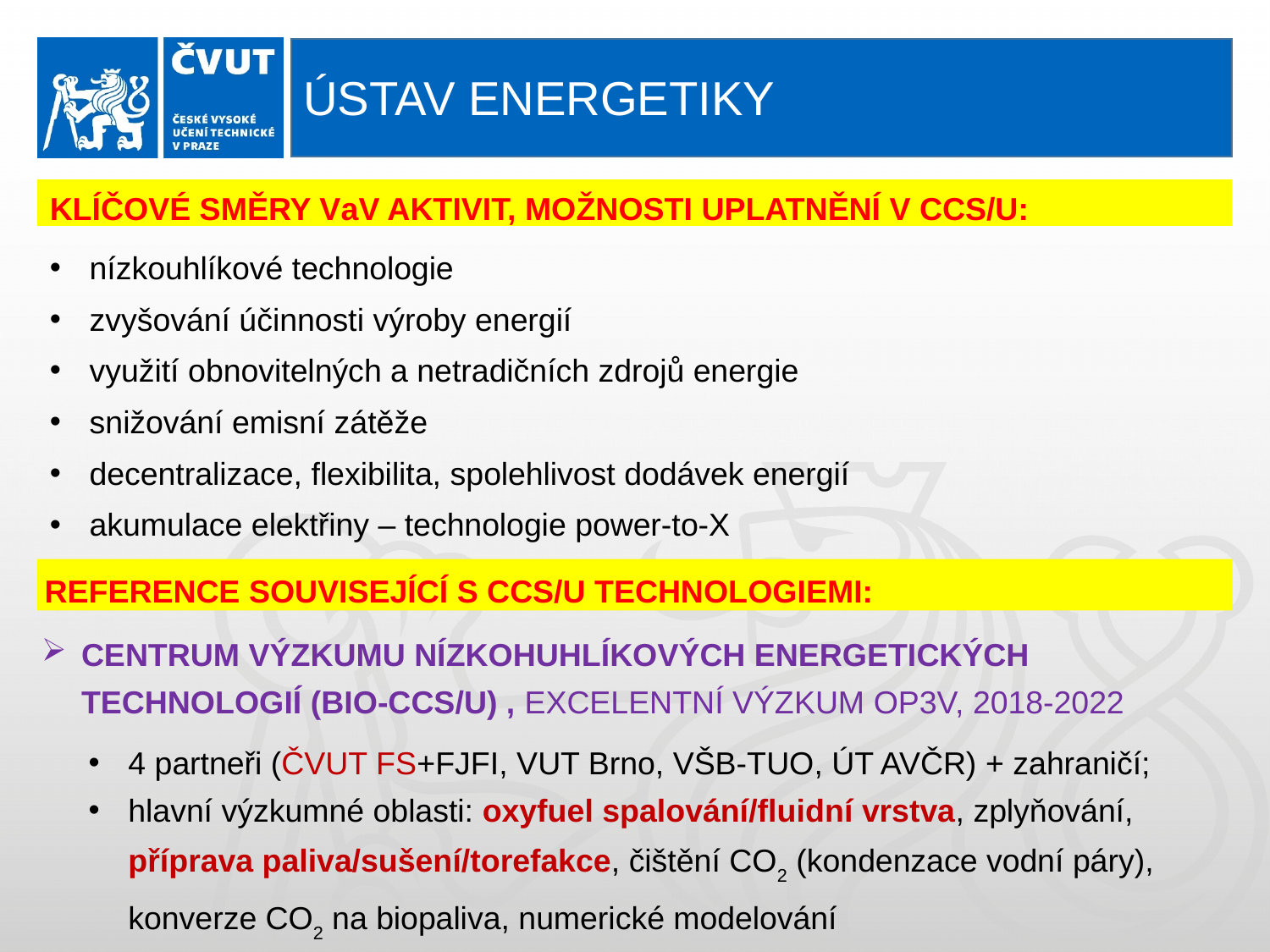

ÚSTAV ENERGETIKY
KLÍČOVÉ SMĚRY VaV aktivit, možnosti uplatnění v CCS/U:

nízkouhlíkové technologie
zvyšování účinnosti výroby energií
využití obnovitelných a netradičních zdrojů energie
snižování emisní zátěže
decentralizace, flexibilita, spolehlivost dodávek energií
akumulace elektřiny – technologie power-to-X
reference SOUVISEJÍCÍ S CCS/U TECHNOLOGIEMI:

CENTRUM VÝZKUMU NÍZKOHUHLÍKOVÝCH ENERGETICKÝCH TECHNOLOGIÍ (Bio-CCS/U) , Excelentní výzkum OP3V, 2018-2022
4 partneři (ČVUT FS+FJFI, VUT Brno, VŠB-TUO, ÚT AVČR) + zahraničí;
hlavní výzkumné oblasti: oxyfuel spalování/fluidní vrstva, zplyňování, příprava paliva/sušení/torefakce, čištění CO2 (kondenzace vodní páry), konverze CO2 na biopaliva, numerické modelování